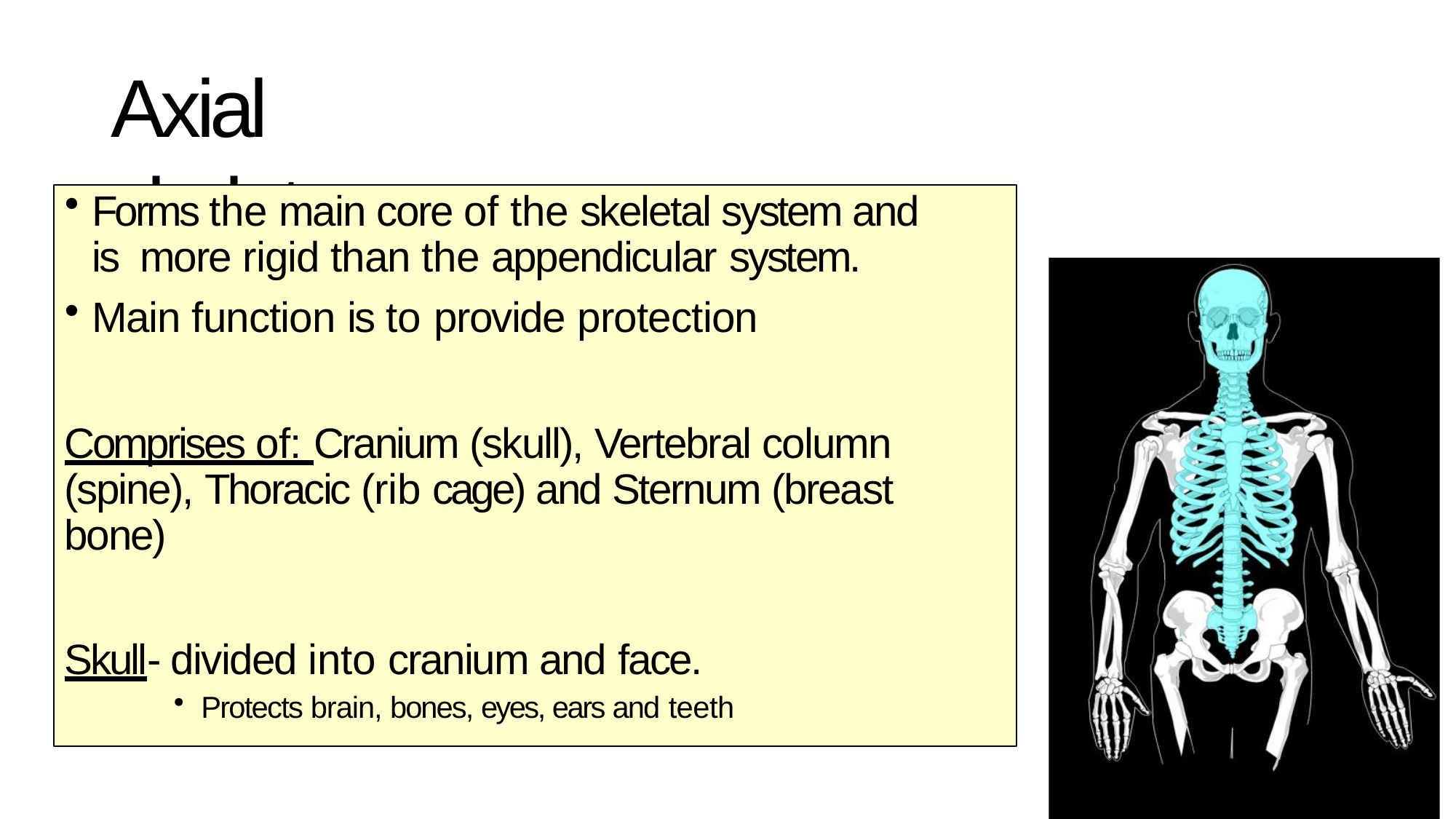

# Axial skeleton
Forms the main core of the skeletal system and is  more rigid than the appendicular system.
Main function is to provide protection

Comprises of: Cranium (skull), Vertebral column  (spine), Thoracic (rib cage) and Sternum (breast bone)

Skull- divided into cranium and face.
Protects brain, bones, eyes, ears and teeth